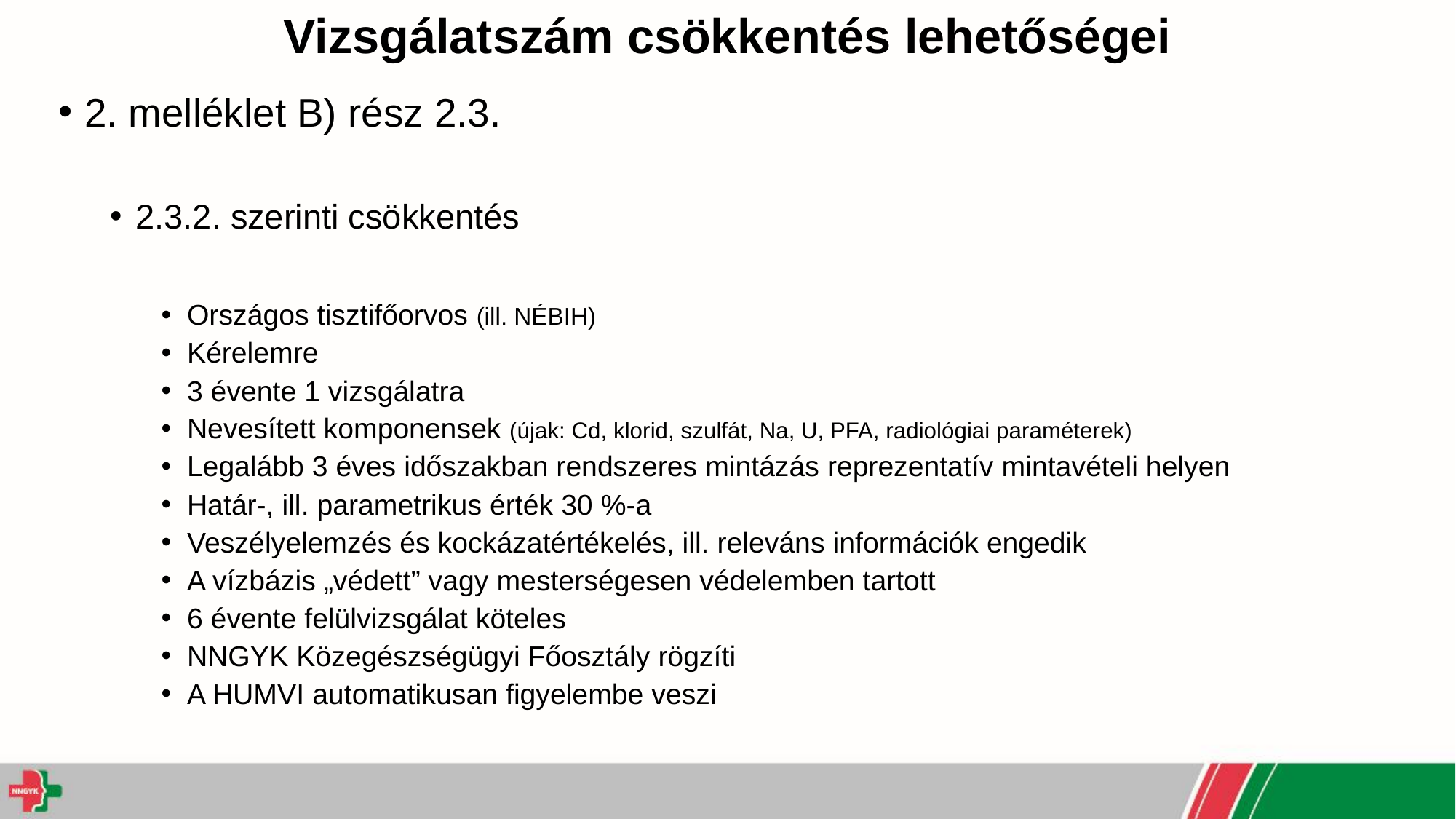

# Vizsgálatszám csökkentés lehetőségei
2. melléklet B) rész 2.3.

2.3.2. szerinti csökkentés

Országos tisztifőorvos (ill. NÉBIH)
Kérelemre
3 évente 1 vizsgálatra
Nevesített komponensek (újak: Cd, klorid, szulfát, Na, U, PFA, radiológiai paraméterek)
Legalább 3 éves időszakban rendszeres mintázás reprezentatív mintavételi helyen
Határ-, ill. parametrikus érték 30 %-a
Veszélyelemzés és kockázatértékelés, ill. releváns információk engedik
A vízbázis „védett” vagy mesterségesen védelemben tartott
6 évente felülvizsgálat köteles
NNGYK Közegészségügyi Főosztály rögzíti
A HUMVI automatikusan figyelembe veszi